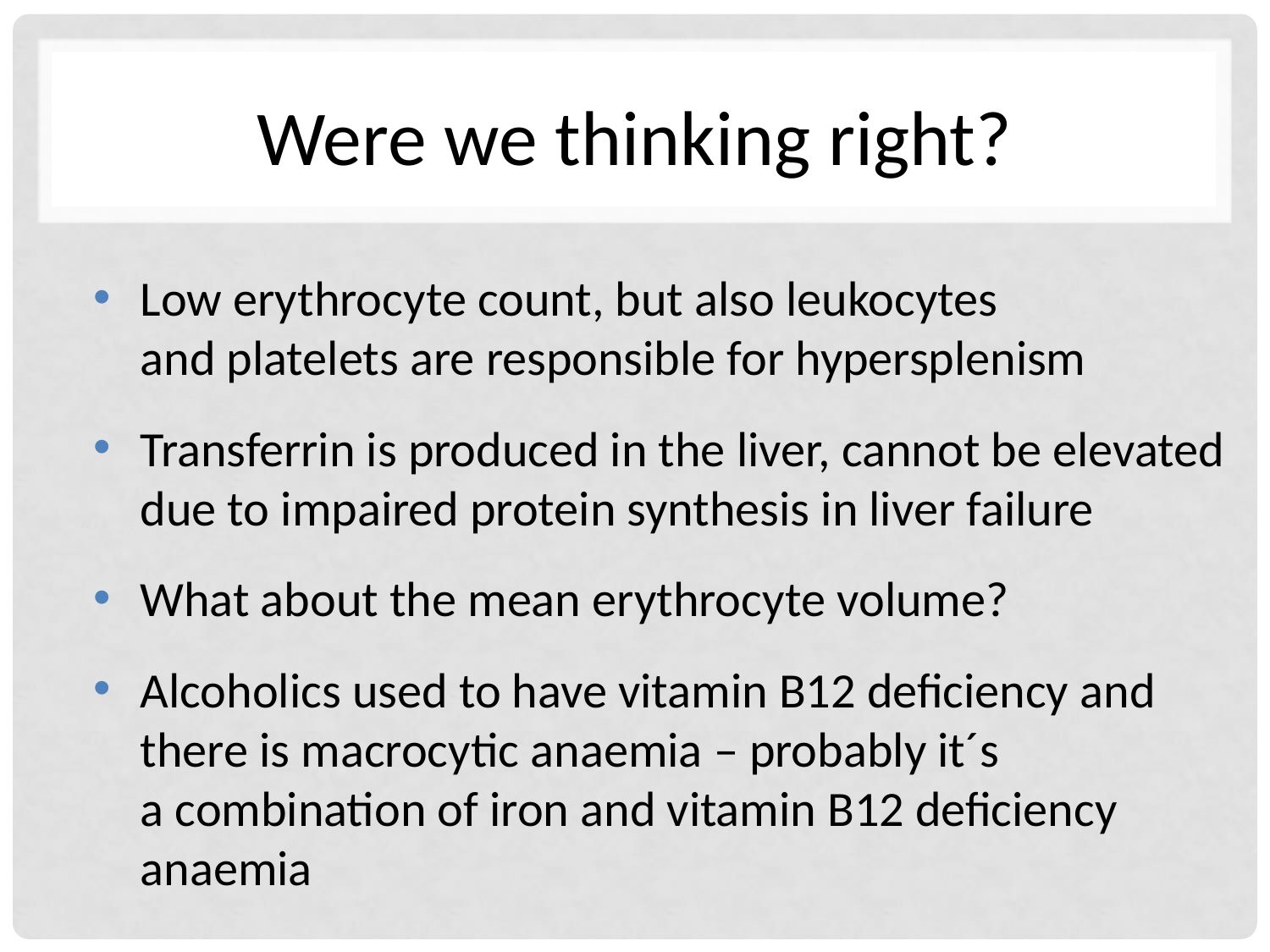

# Were we thinking right?
Low erythrocyte count, but also leukocytes
and platelets are responsible for hypersplenism
Transferrin is produced in the liver, cannot be elevated due to impaired protein synthesis in liver failure
What about the mean erythrocyte volume?
Alcoholics used to have vitamin B12 deficiency and there is macrocytic anaemia – probably it´s
a combination of iron and vitamin B12 deficiency anaemia